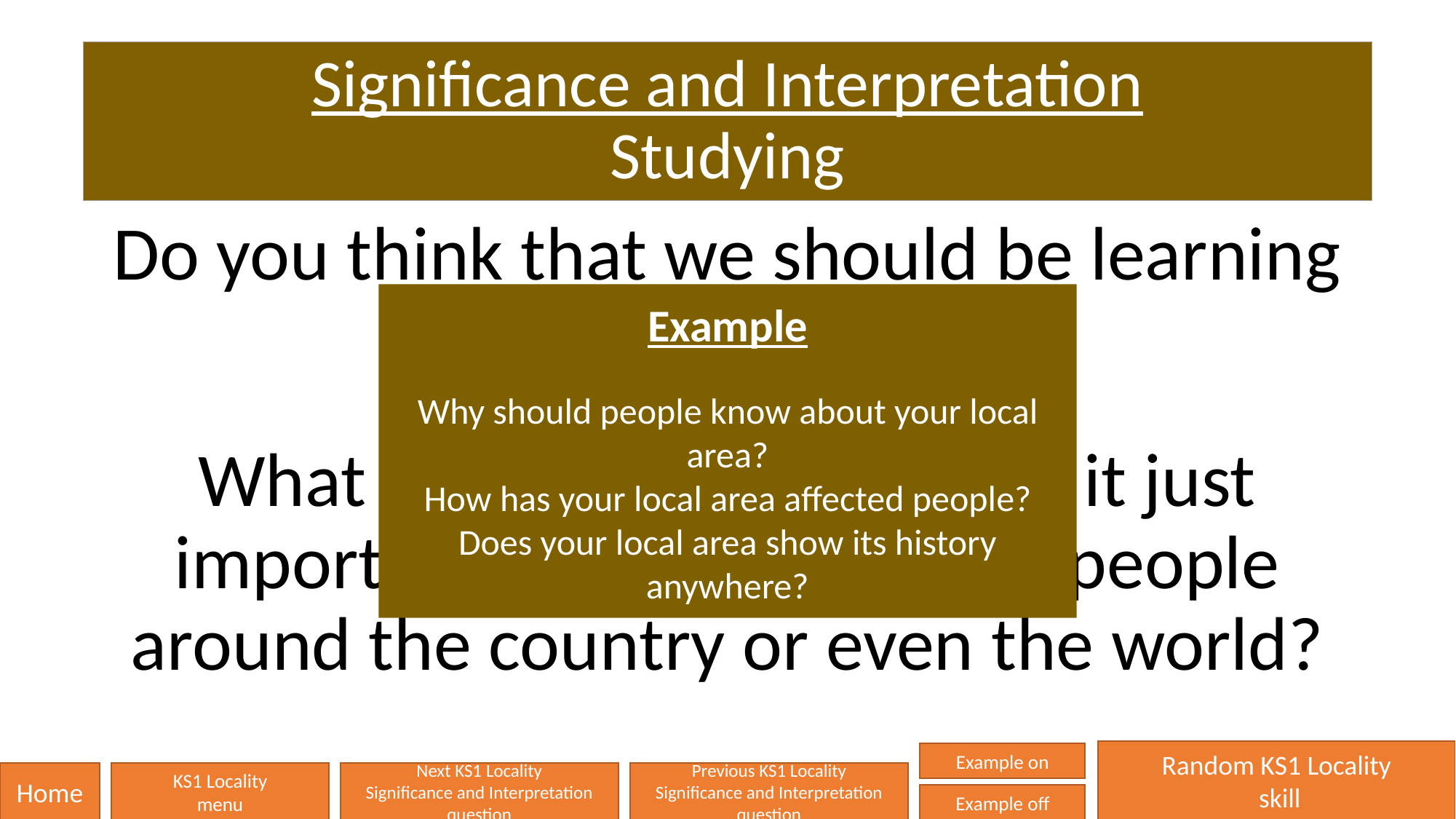

# Significance and Interpretation Studying
Do you think that we should be learning about our local area?

What makes it important? Is it just important for us or for other people around the country or even the world?
Example

Why should people know about your local area?
How has your local area affected people?
Does your local area show its history anywhere?
Random KS1 Locality
 skill
Example on
Home
KS1 Locality
menu
Next KS1 Locality
Significance and Interpretation question
Previous KS1 Locality
Significance and Interpretation question
Example off